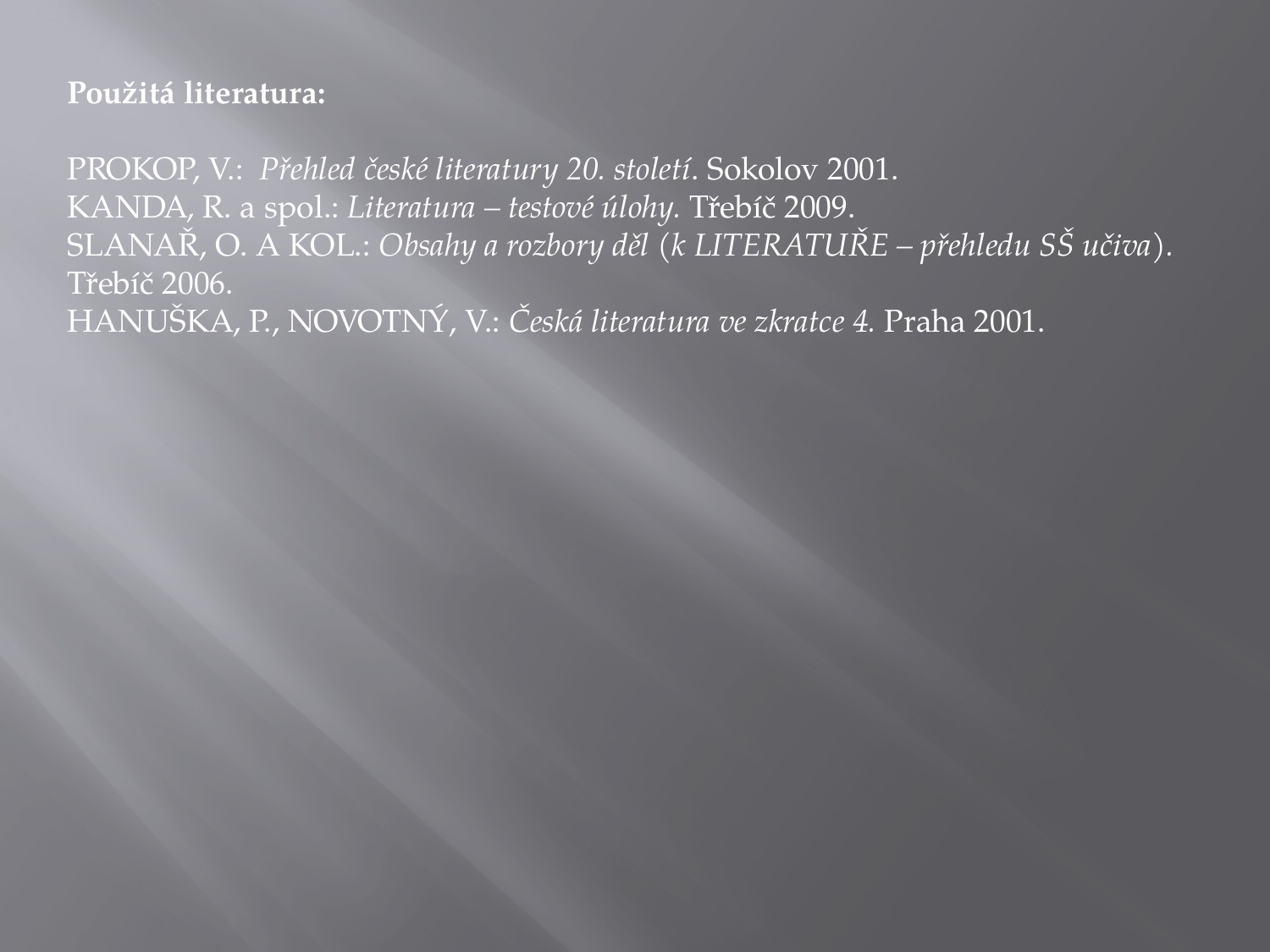

Použitá literatura:

PROKOP, V.:  Přehled české literatury 20. století. Sokolov 2001.
KANDA, R. a spol.: Literatura – testové úlohy. Třebíč 2009.
SLANAŘ, O. A KOL.: Obsahy a rozbory děl (k LITERATUŘE – přehledu SŠ učiva). Třebíč 2006.
HANUŠKA, P., NOVOTNÝ, V.: Česká literatura ve zkratce 4. Praha 2001.